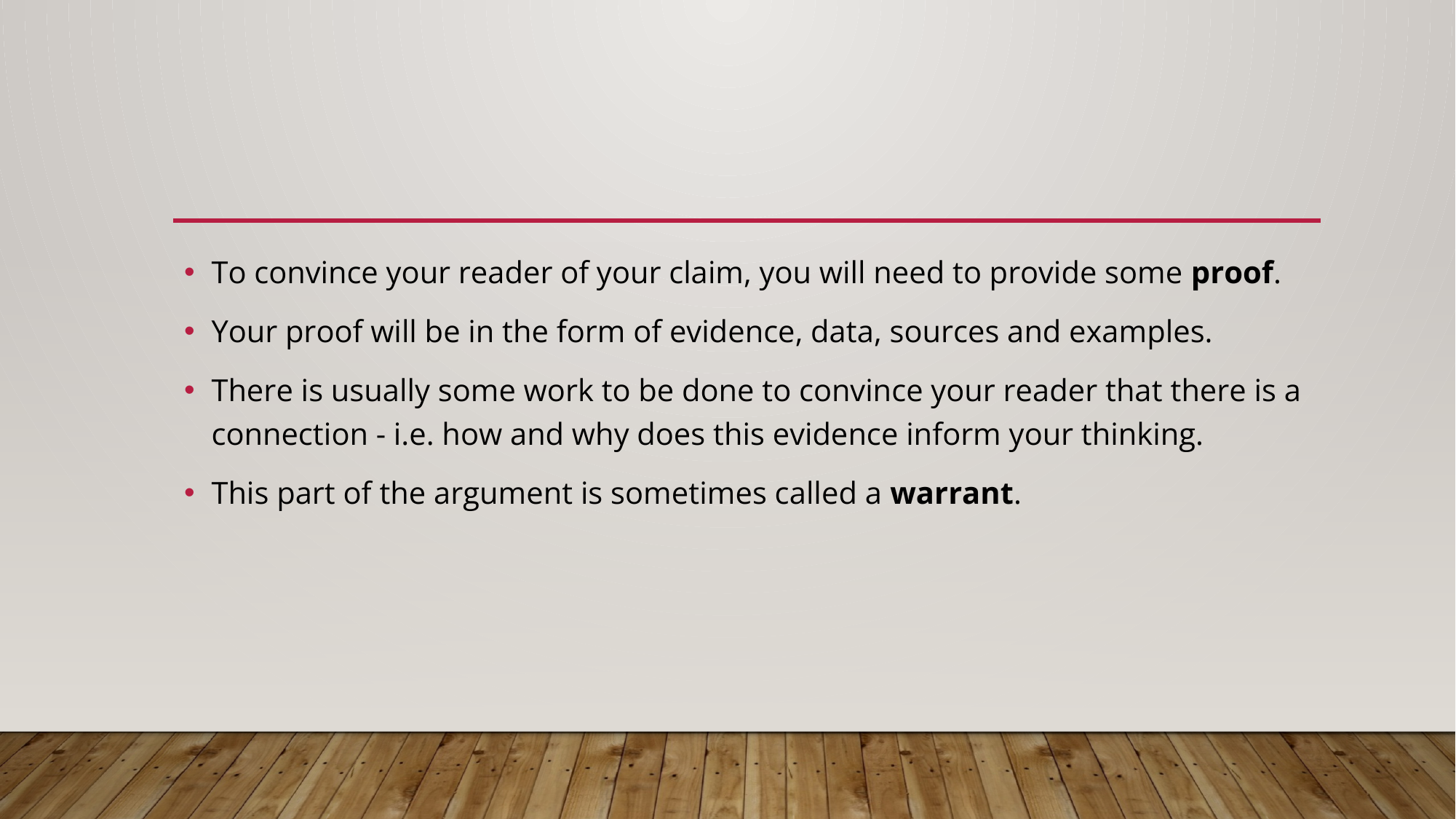

#
To convince your reader of your claim, you will need to provide some proof.
Your proof will be in the form of evidence, data, sources and examples.
There is usually some work to be done to convince your reader that there is a connection - i.e. how and why does this evidence inform your thinking.
This part of the argument is sometimes called a warrant.